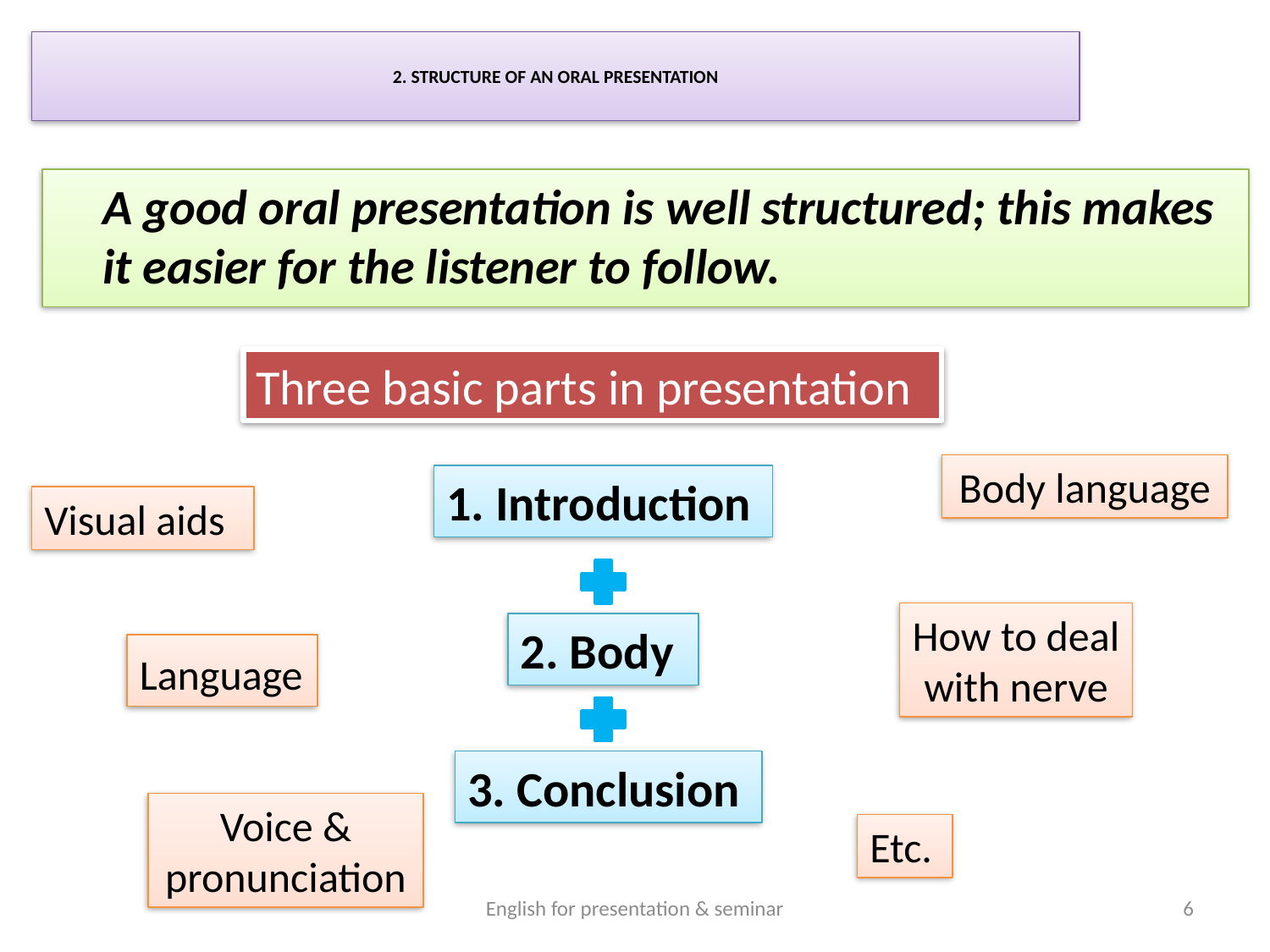

# 2. STRUCTURE OF AN ORAL PRESENTATION
	A good oral presentation is well structured; this makes it easier for the listener to follow.
Three basic parts in presentation
Body language
1. Introduction
Visual aids

How to deal with nerve
2. Body
Language

3. Conclusion
Voice & pronunciation
Etc.
English for presentation & seminar
6